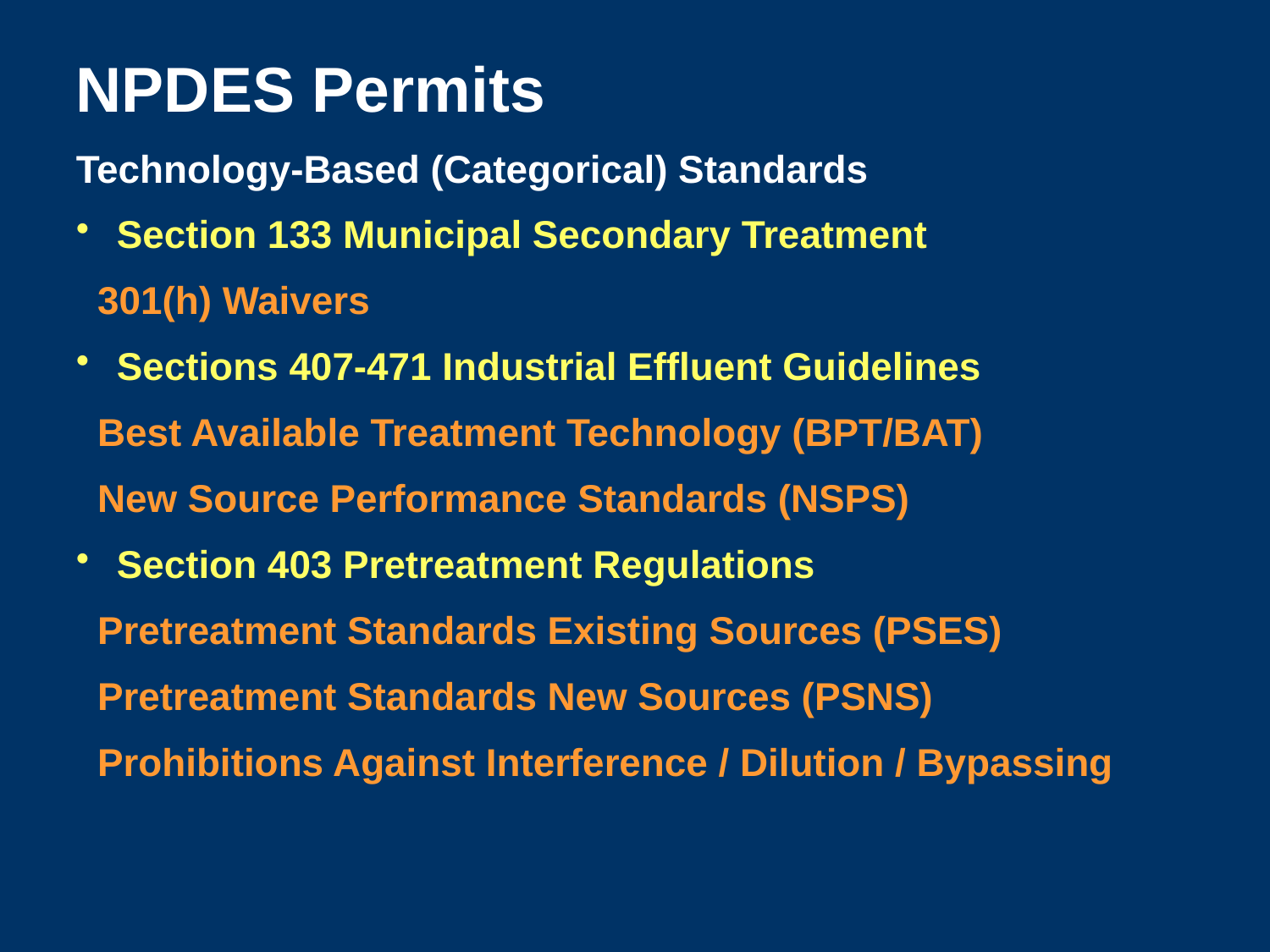

NPDES Permits
Technology-Based (Categorical) Standards
 Section 133 Municipal Secondary Treatment
  301(h) Waivers
 Sections 407-471 Industrial Effluent Guidelines
  Best Available Treatment Technology (BPT/BAT)
  New Source Performance Standards (NSPS)
 Section 403 Pretreatment Regulations
  Pretreatment Standards Existing Sources (PSES)
  Pretreatment Standards New Sources (PSNS)
  Prohibitions Against Interference / Dilution / Bypassing